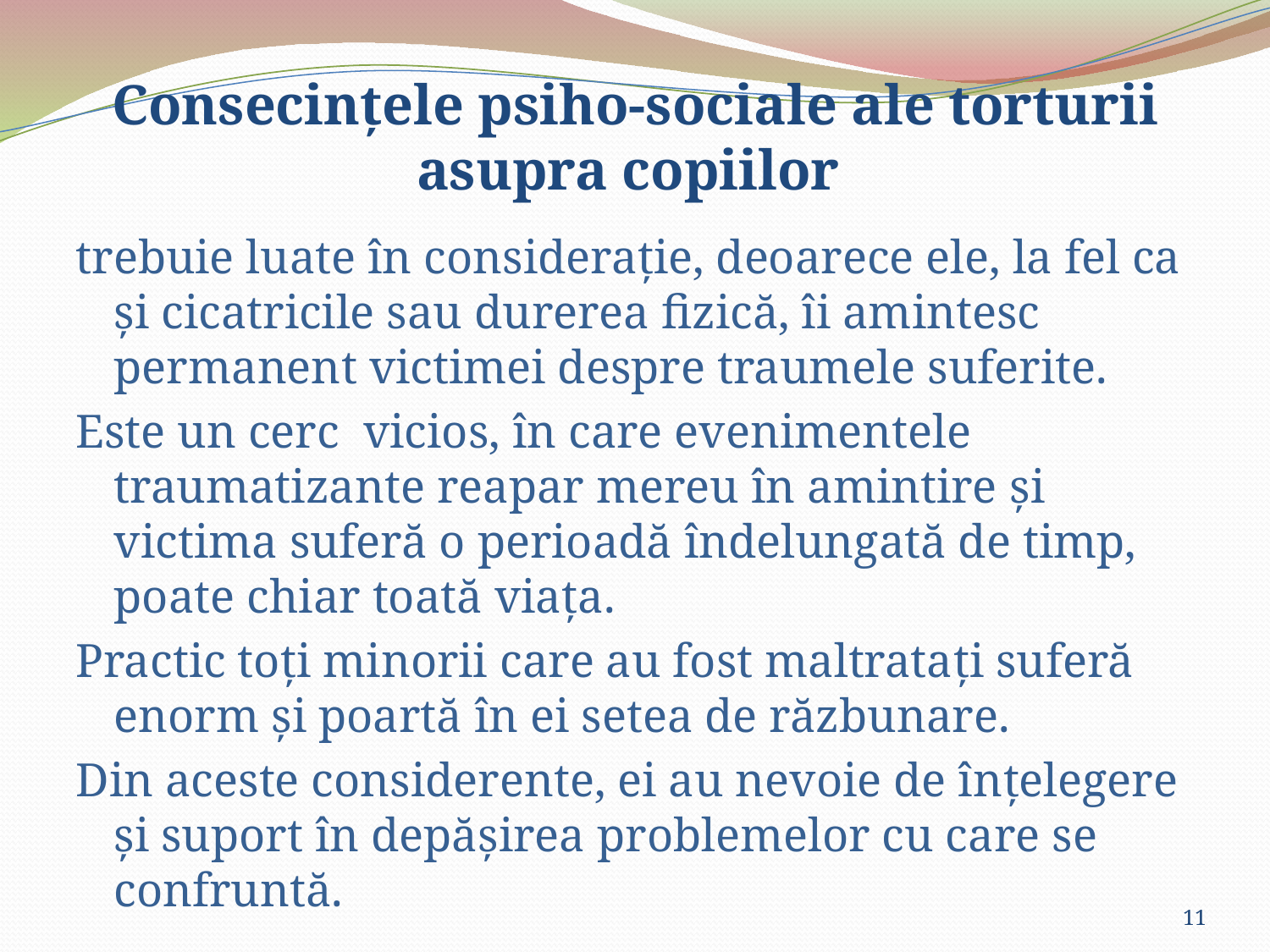

# Consecinţele psiho-sociale ale torturii asupra copiilor
trebuie luate în consideraţie, deoarece ele, la fel ca şi cicatricile sau durerea fizică, îi amintesc permanent victimei despre traumele suferite.
Este un cerc  vicios, în care evenimentele traumatizante reapar mereu în amintire și victima suferă o perioadă îndelungată de timp, poate chiar toată viaţa.
Practic toţi minorii care au fost maltrataţi suferă enorm și poartă în ei setea de răzbunare.
Din aceste considerente, ei au nevoie de înţelegere și suport în depășirea problemelor cu care se confruntă.

11